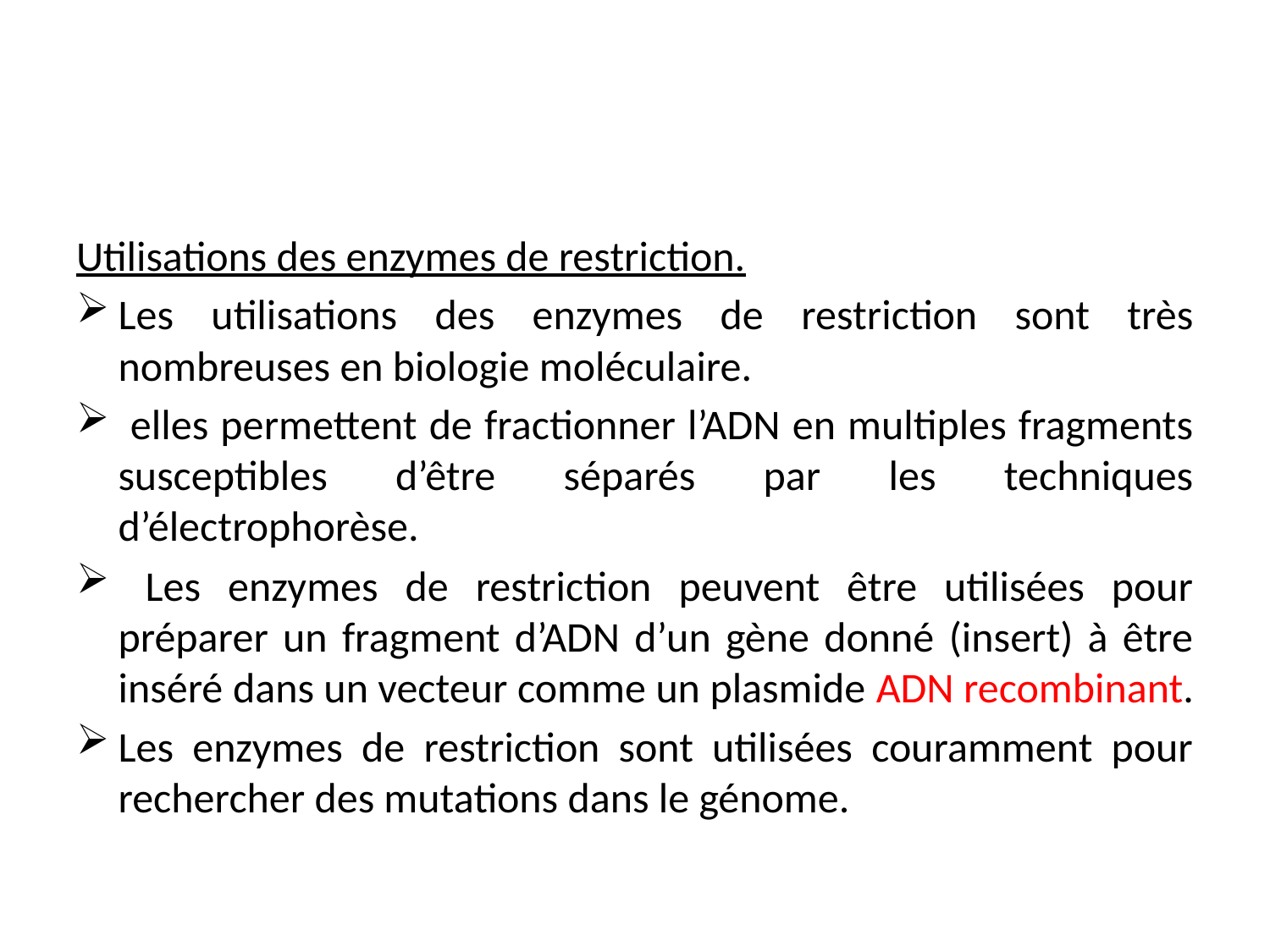

#
Utilisations des enzymes de restriction.
Les utilisations des enzymes de restriction sont très nombreuses en biologie moléculaire.
 elles permettent de fractionner l’ADN en multiples fragments susceptibles d’être séparés par les techniques d’électrophorèse.
 Les enzymes de restriction peuvent être utilisées pour préparer un fragment d’ADN d’un gène donné (insert) à être inséré dans un vecteur comme un plasmide ADN recombinant.
Les enzymes de restriction sont utilisées couramment pour rechercher des mutations dans le génome.